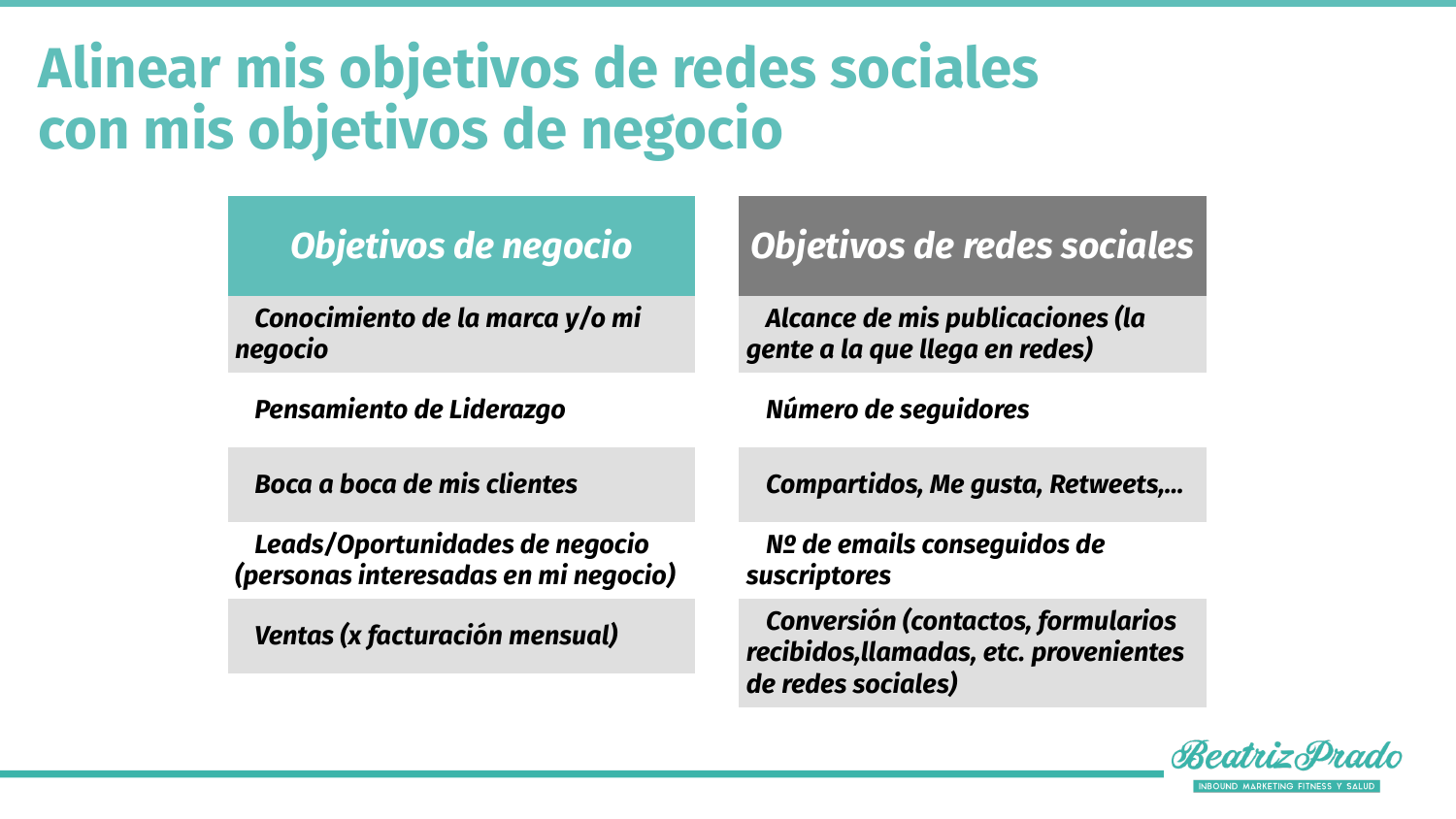

Alinear mis objetivos de redes sociales con mis objetivos de negocio
| Objetivos de negocio |
| --- |
| Conocimiento de la marca y/o mi negocio |
| Pensamiento de Liderazgo |
| Boca a boca de mis clientes |
| Leads/Oportunidades de negocio (personas interesadas en mi negocio) |
| Ventas (x facturación mensual) |
| Objetivos de redes sociales |
| --- |
| Alcance de mis publicaciones (la gente a la que llega en redes) |
| Número de seguidores |
| Compartidos, Me gusta, Retweets,... |
| Nº de emails conseguidos de suscriptores |
| Conversión (contactos, formularios recibidos,llamadas, etc. provenientes de redes sociales) |